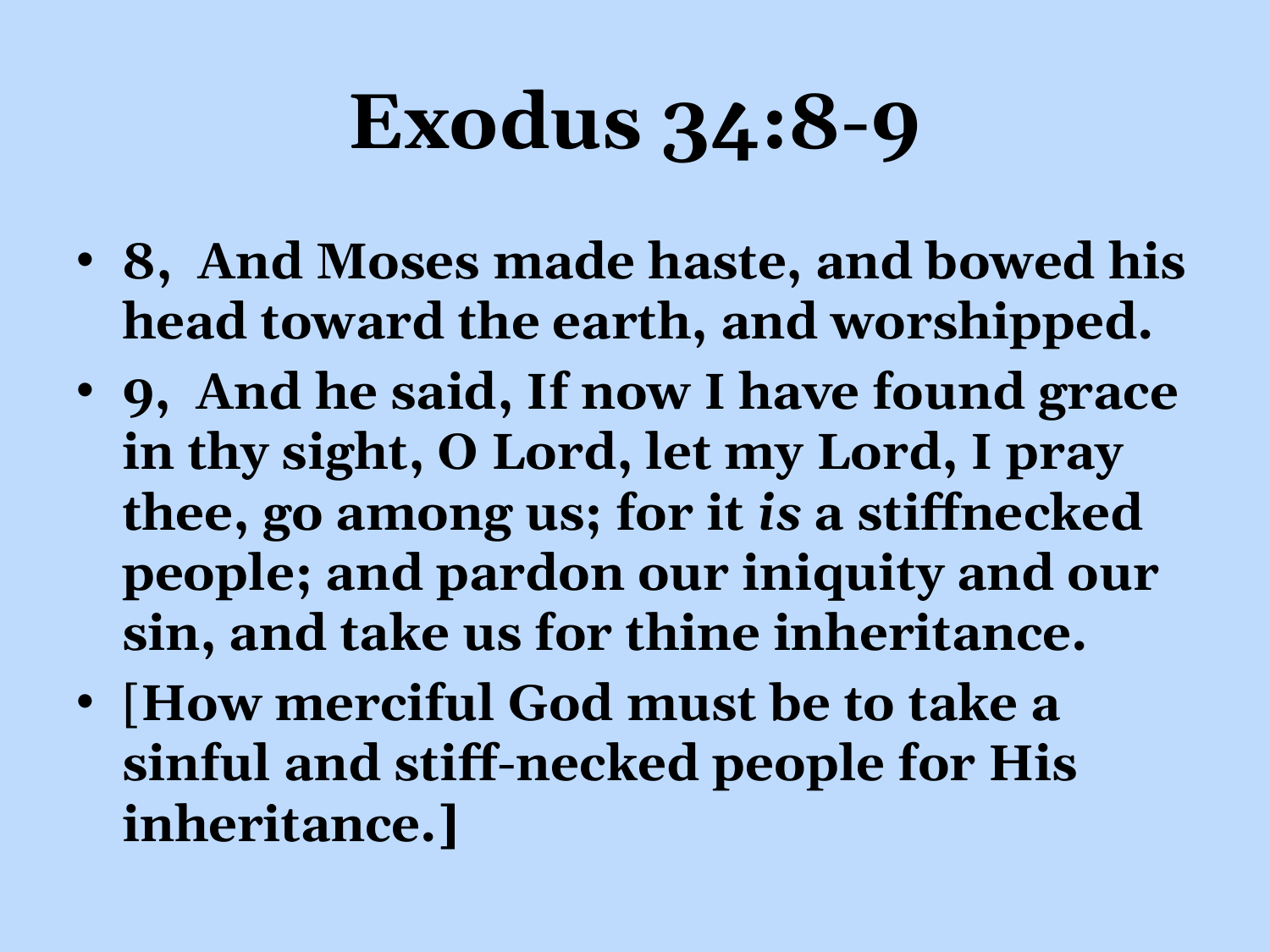

# Exodus 34:8-9
8,  And Moses made haste, and bowed his head toward the earth, and worshipped.
9,  And he said, If now I have found grace in thy sight, O Lord, let my Lord, I pray thee, go among us; for it is a stiffnecked people; and pardon our iniquity and our sin, and take us for thine inheritance.
[How merciful God must be to take a sinful and stiff-necked people for His inheritance.]